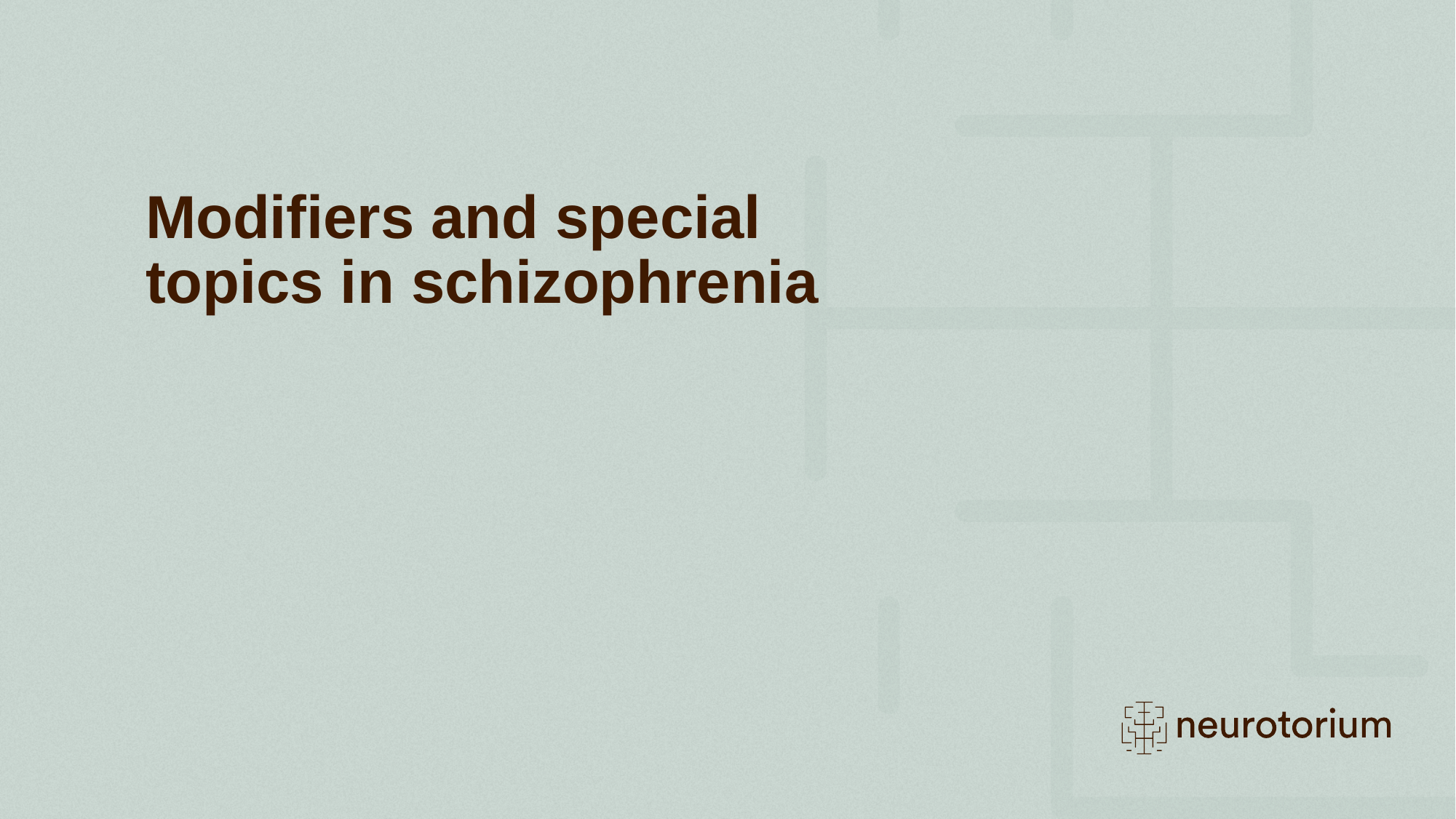

# Modifiers and special topics in schizophrenia